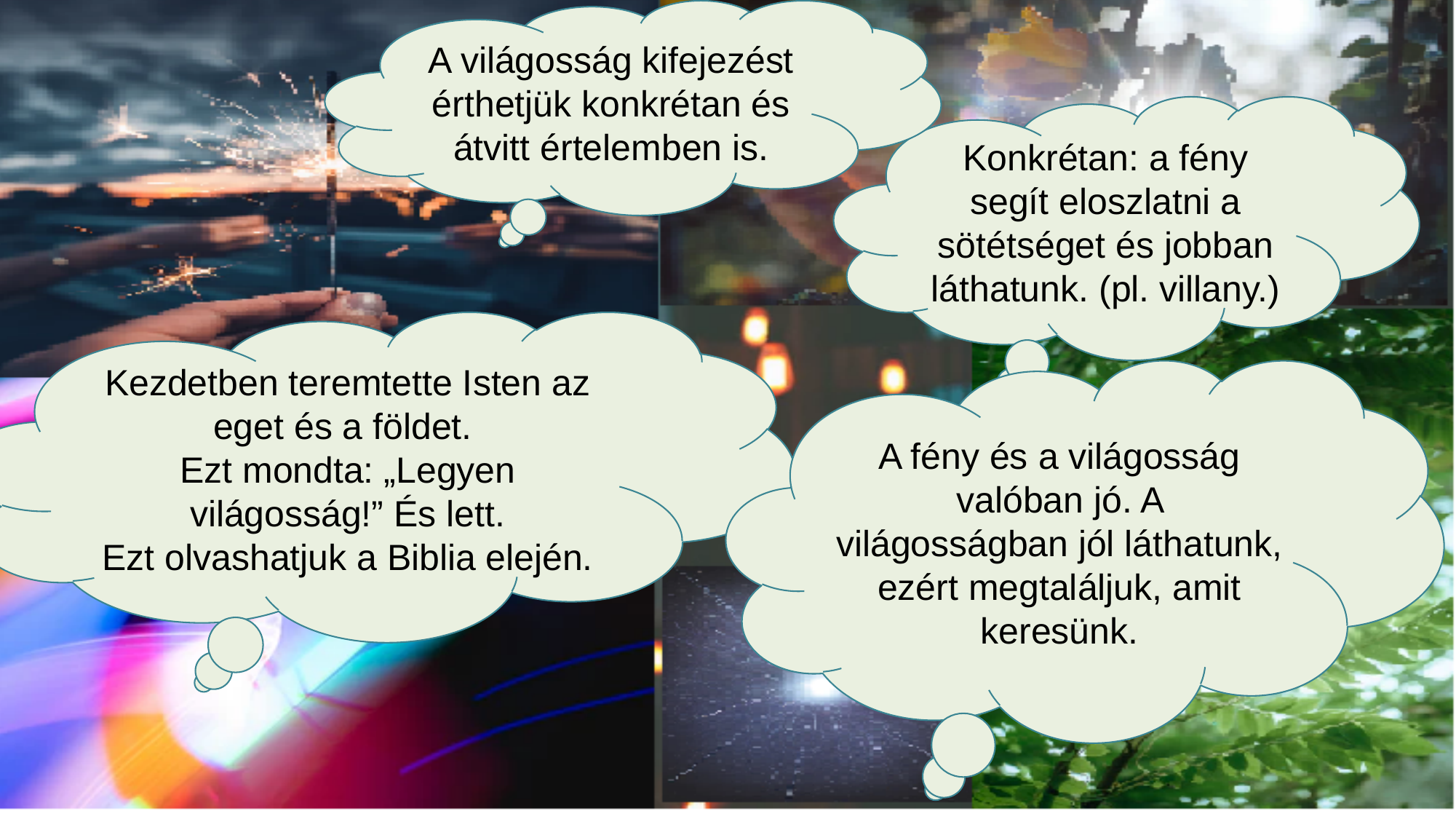

A világosság kifejezést érthetjük konkrétan és átvitt értelemben is.
Konkrétan: a fény segít eloszlatni a sötétséget és jobban láthatunk. (pl. villany.)
Kezdetben teremtette Isten az eget és a földet.
Ezt mondta: „Legyen világosság!” És lett.
Ezt olvashatjuk a Biblia elején.
A fény és a világosság valóban jó. A világosságban jól láthatunk, ezért megtaláljuk, amit keresünk.